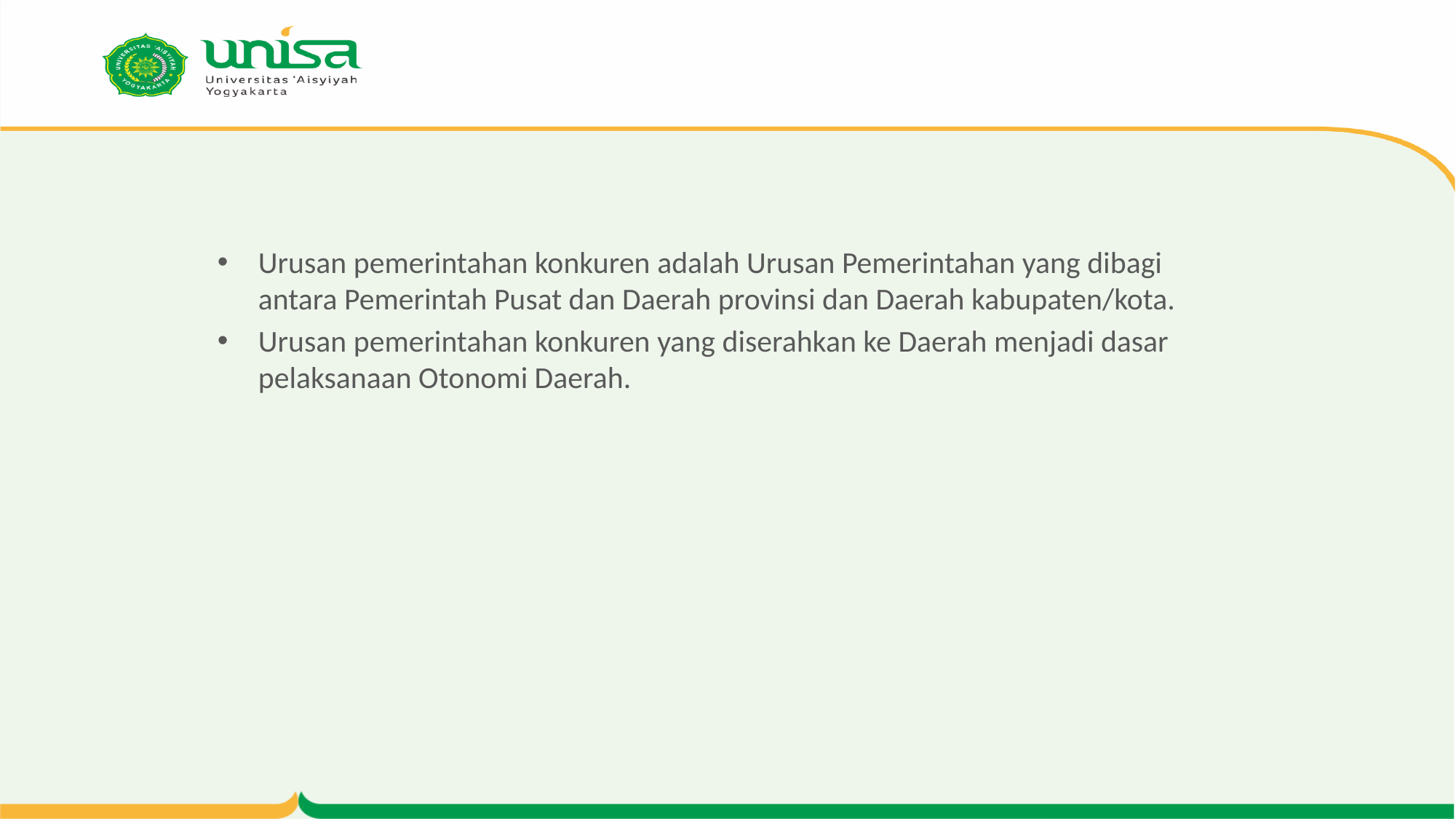

#
Urusan pemerintahan konkuren adalah Urusan Pemerintahan yang dibagi antara Pemerintah Pusat dan Daerah provinsi dan Daerah kabupaten/kota.
Urusan pemerintahan konkuren yang diserahkan ke Daerah menjadi dasar pelaksanaan Otonomi Daerah.